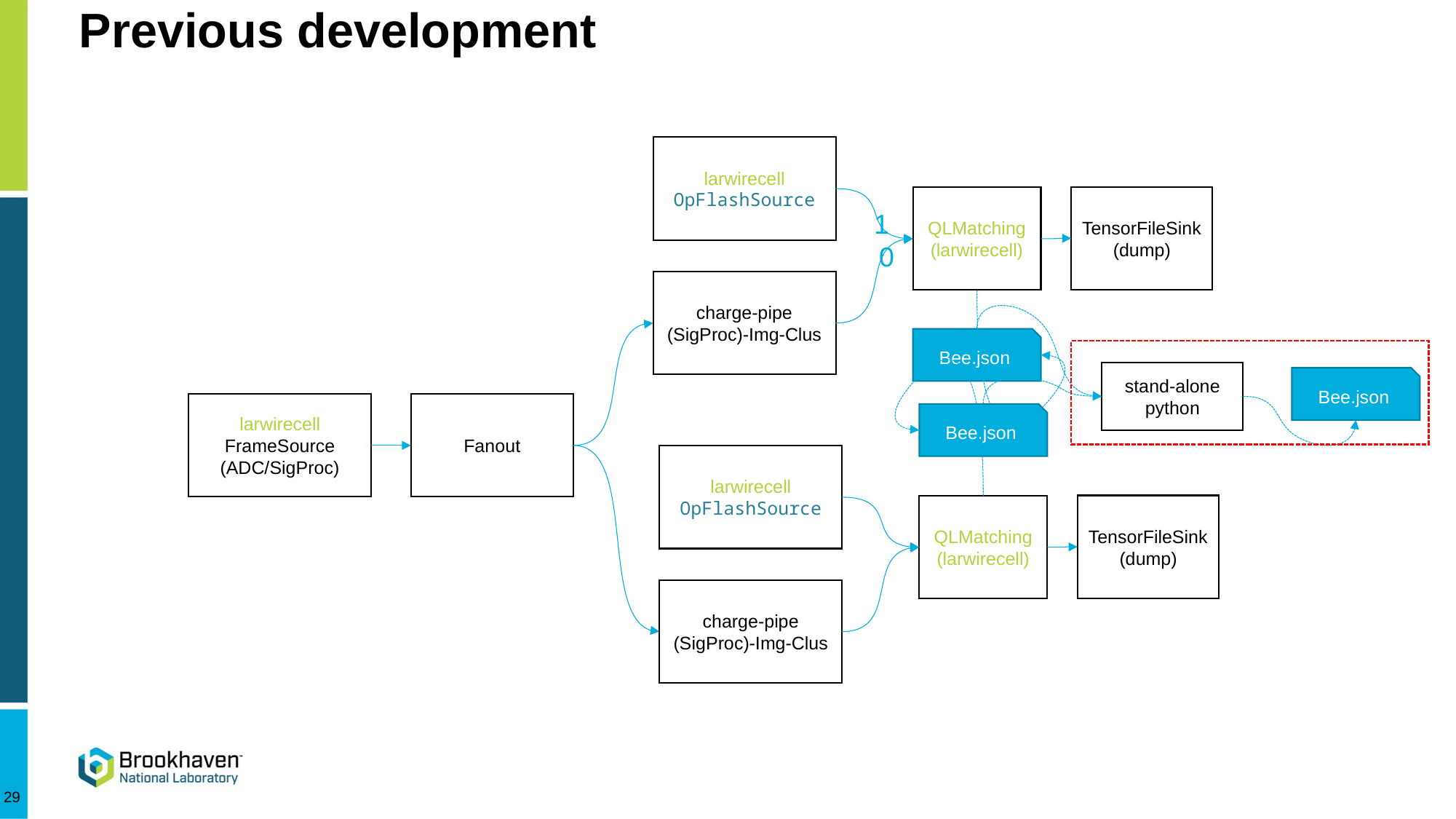

# Previous development
larwirecell
OpFlashSource
TensorFileSink (dump)
QLMatching
(larwirecell)
1
0
charge-pipe
(SigProc)-Img-Clus
Bee.json

stand-alone python
Bee.json
larwirecell
FrameSource
(ADC/SigProc)
Fanout
Bee.json
larwirecell
OpFlashSource
TensorFileSink (dump)
QLMatching
(larwirecell)
charge-pipe
(SigProc)-Img-Clus
29